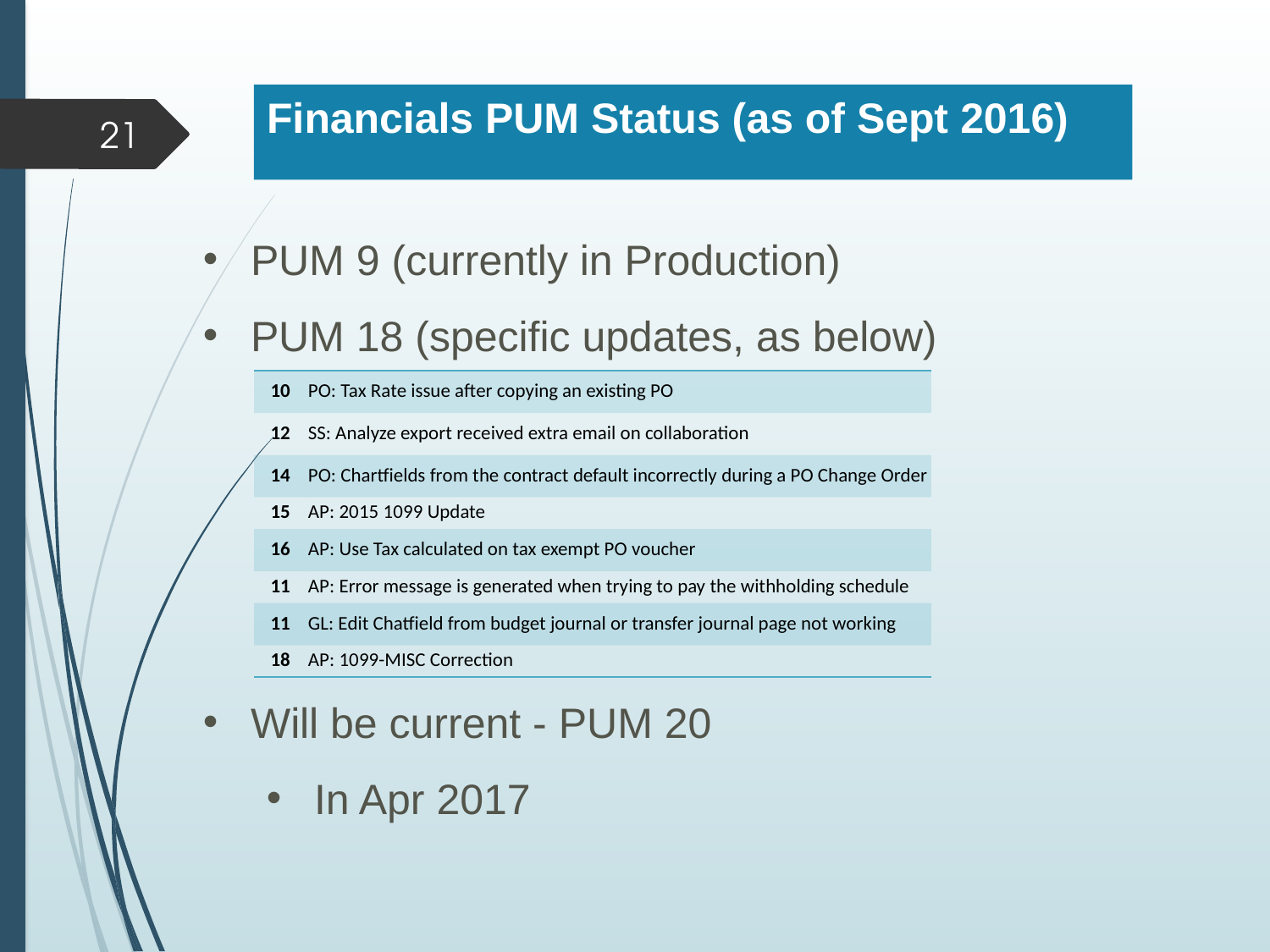

Financials PUM Status (as of Sept 2016)
21

PUM 9 (currently in Production)
PUM 18 (specific updates, as below)

Will be current - PUM 20
In Apr 2017
| 10 | PO: Tax Rate issue after copying an existing PO |
| --- | --- |
| 12 | SS: Analyze export received extra email on collaboration |
| 14 | PO: Chartfields from the contract default incorrectly during a PO Change Order |
| 15 | AP: 2015 1099 Update |
| 16 | AP: Use Tax calculated on tax exempt PO voucher |
| 11 | AP: Error message is generated when trying to pay the withholding schedule |
| 11 | GL: Edit Chatfield from budget journal or transfer journal page not working |
| 18 | AP: 1099-MISC Correction |